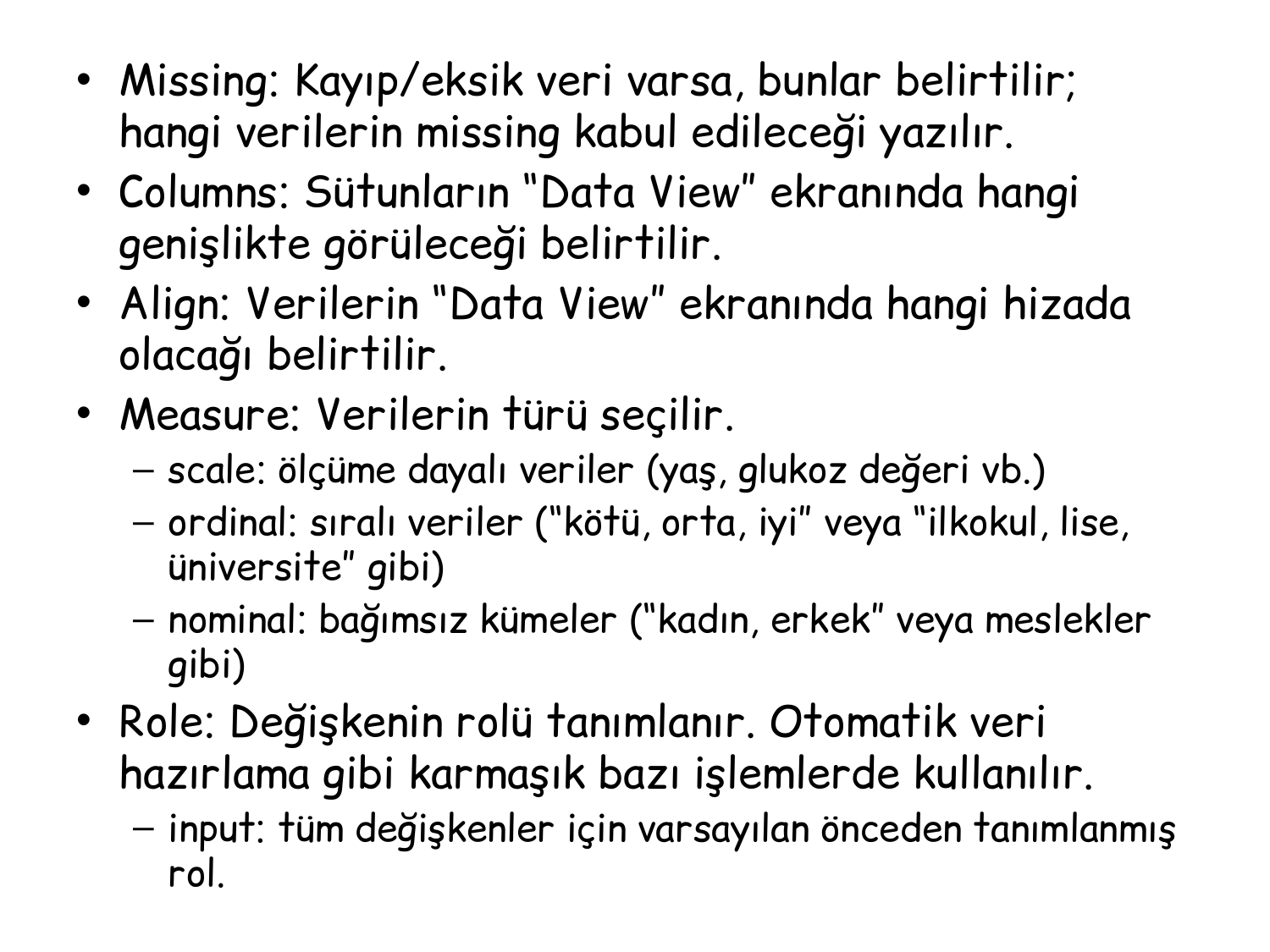

Missing: Kayıp/eksik veri varsa, bunlar belirtilir; hangi verilerin missing kabul edileceği yazılır.
Columns: Sütunların “Data View” ekranında hangi genişlikte görüleceği belirtilir.
Align: Verilerin “Data View” ekranında hangi hizada olacağı belirtilir.
Measure: Verilerin türü seçilir.
scale: ölçüme dayalı veriler (yaş, glukoz değeri vb.)
ordinal: sıralı veriler (“kötü, orta, iyi” veya “ilkokul, lise, üniversite” gibi)
nominal: bağımsız kümeler (“kadın, erkek” veya meslekler gibi)
Role: Değişkenin rolü tanımlanır. Otomatik veri hazırlama gibi karmaşık bazı işlemlerde kullanılır.
input: tüm değişkenler için varsayılan önceden tanımlanmış rol.